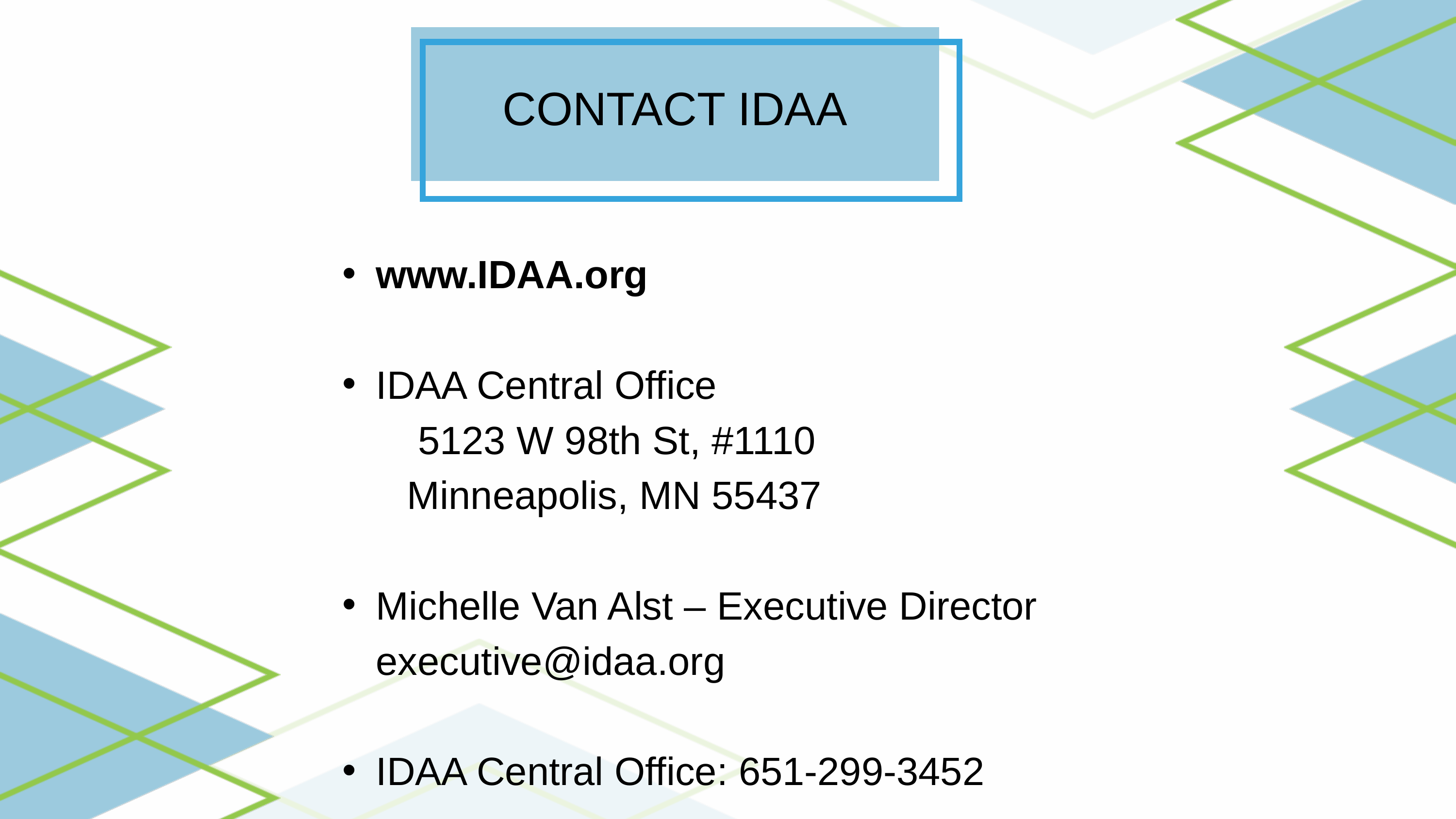

CONTACT IDAA

www.IDAA.org

IDAA Central Office
          5123 W 98th St, #1110
         Minneapolis, MN 55437

Michelle Van Alst – Executive Director executive@idaa.org

IDAA Central Office: 651-299-3452